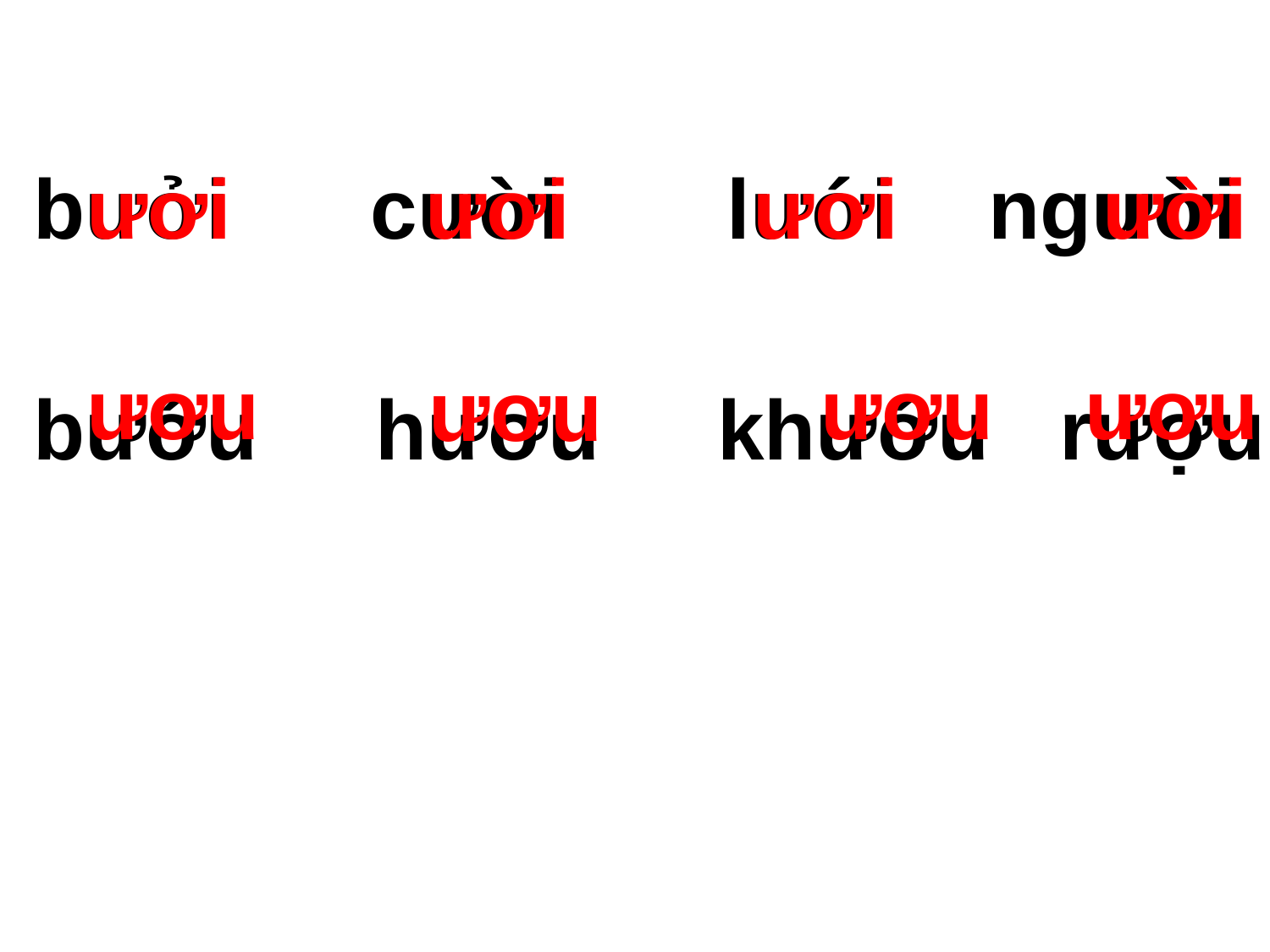

ươi
ươi
ươi
ười
­bưởi      cười       lưới    người
ươu
ươu
bướu     hươu     khướu   rượu
ươu
ươu